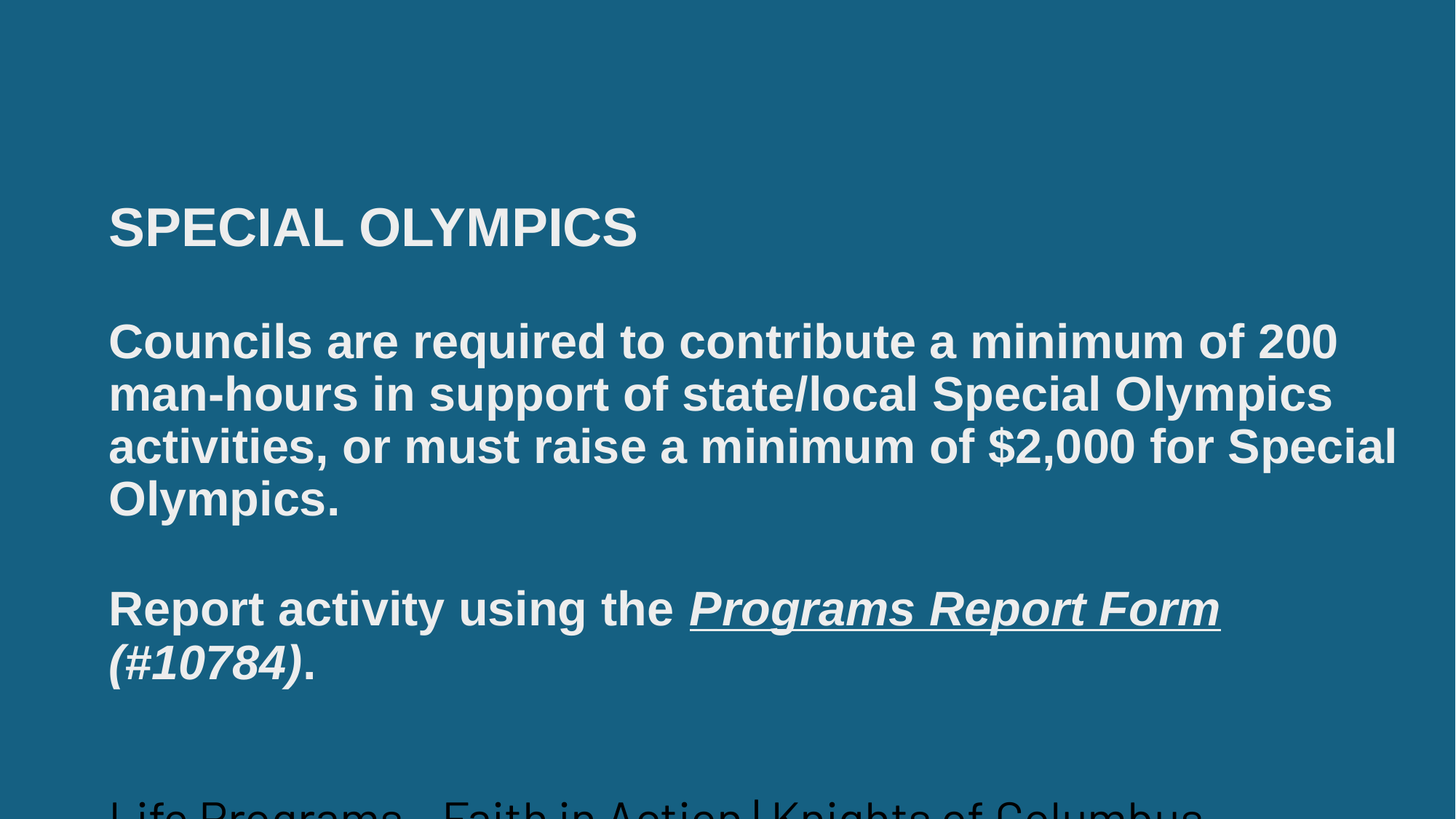

# SPECIAL OLYMPICS Councils are required to contribute a minimum of 200 man-hours in support of state/local Special Olympics activities, or must raise a minimum of $2,000 for Special Olympics. Report activity using the Programs Report Form (#10784). Life Programs - Faith in Action | Knights of Columbus